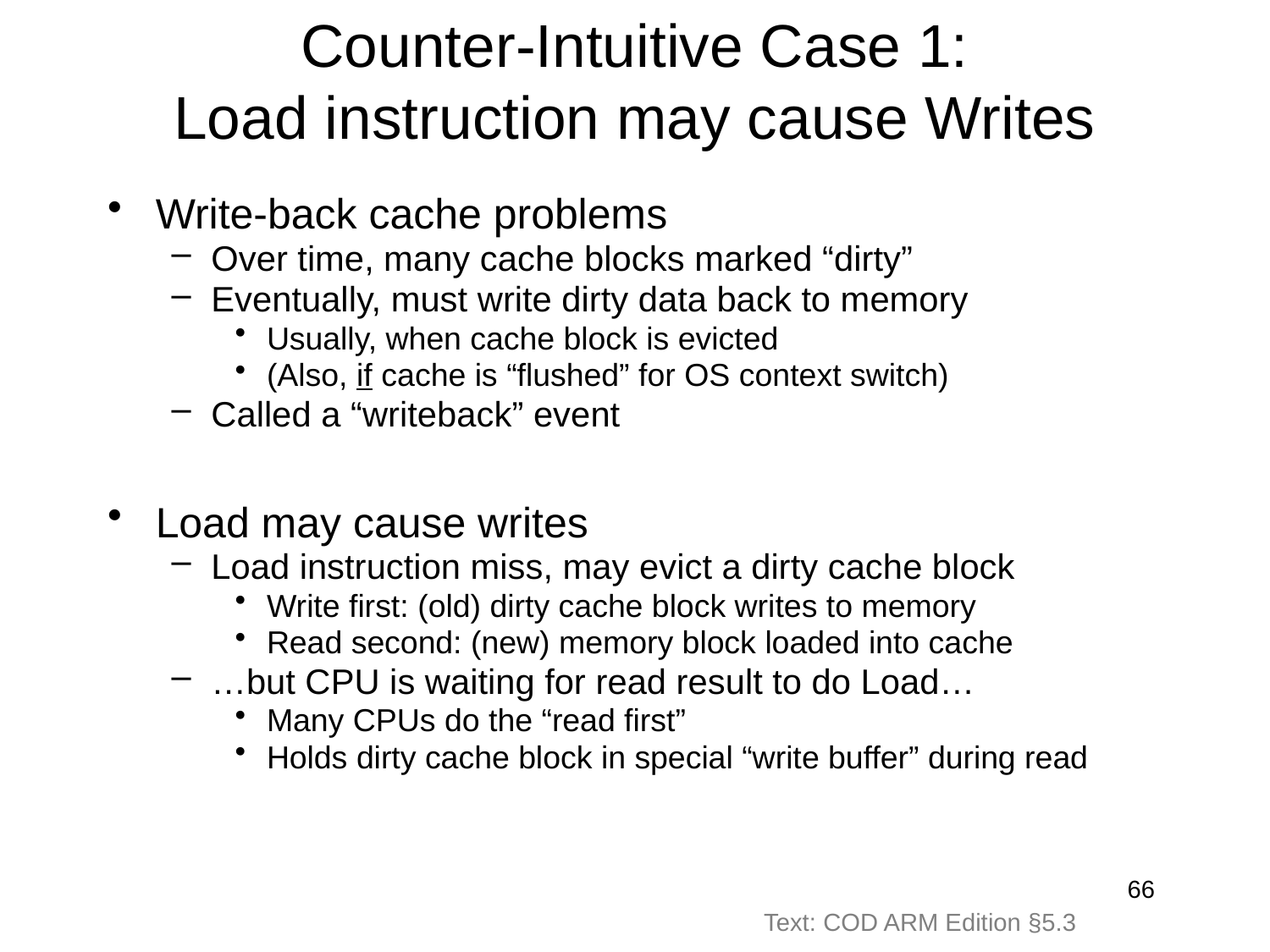

# Counter-Intuitive Case 1: Load instruction may cause Writes
Write-back cache problems
Over time, many cache blocks marked “dirty”
Eventually, must write dirty data back to memory
Usually, when cache block is evicted
(Also, if cache is “flushed” for OS context switch)
Called a “writeback” event

Load may cause writes
Load instruction miss, may evict a dirty cache block
Write first: (old) dirty cache block writes to memory
Read second: (new) memory block loaded into cache
…but CPU is waiting for read result to do Load…
Many CPUs do the “read first”
Holds dirty cache block in special “write buffer” during read
66
Text: COD ARM Edition §5.3